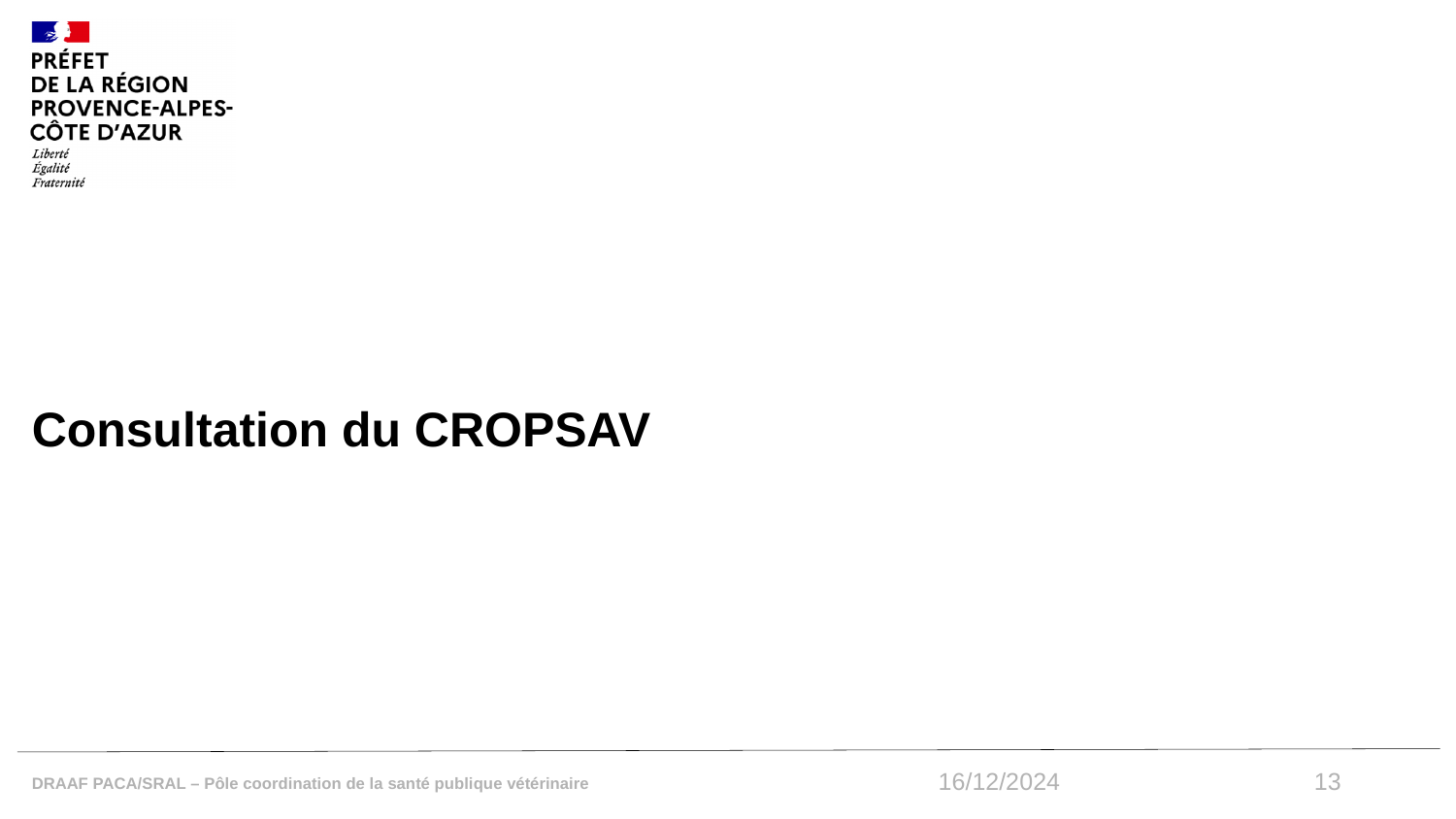

# Consultation du CROPSAV
16/12/2024
13
DRAAF PACA/SRAL – Pôle coordination de la santé publique vétérinaire